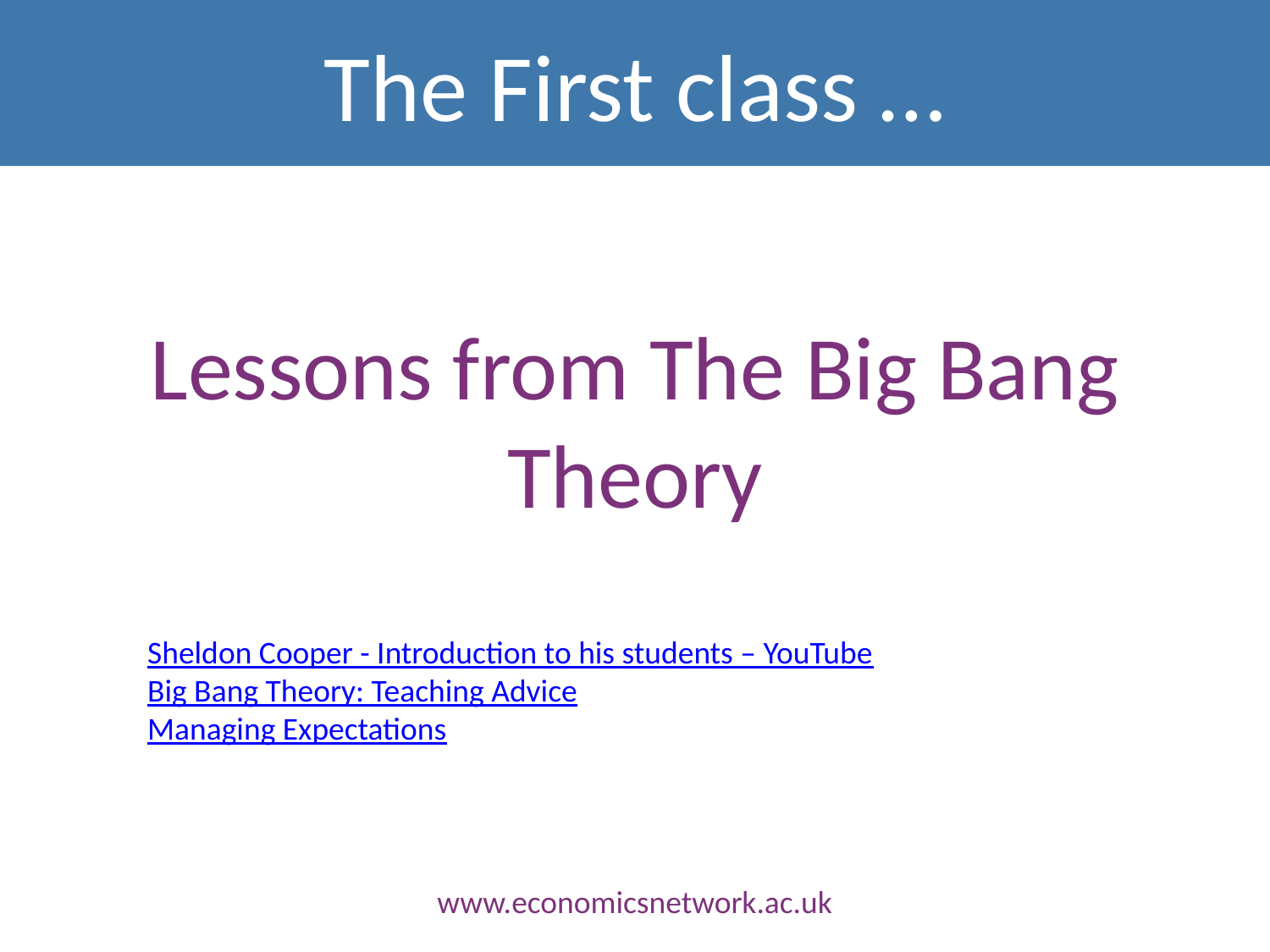

The First class …
# Lessons from The Big Bang Theory
Sheldon Cooper - Introduction to his students – YouTube
Big Bang Theory: Teaching Advice
Managing Expectations
www.economicsnetwork.ac.uk